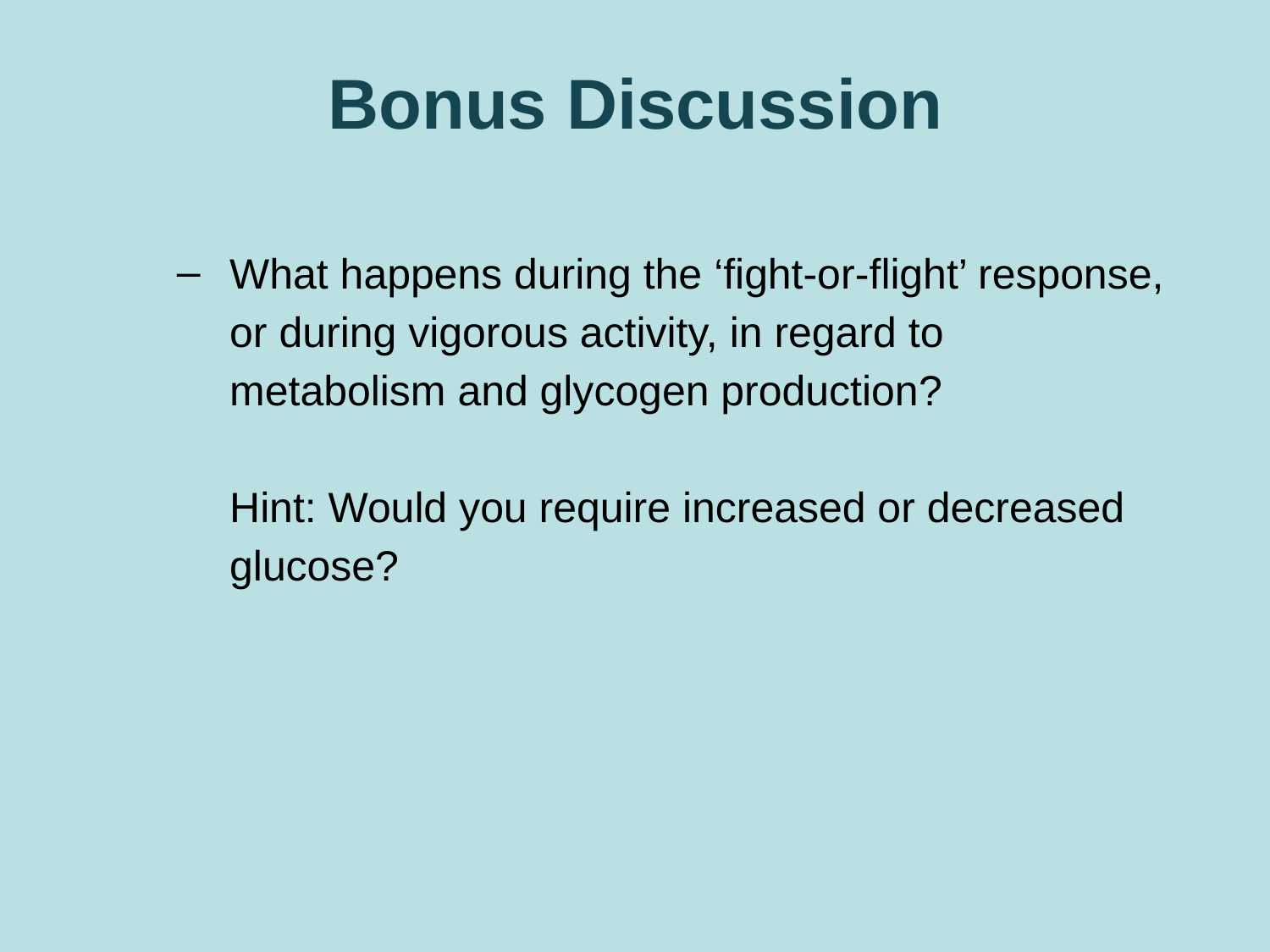

# Bonus Discussion
What happens during the ‘fight-or-flight’ response, or during vigorous activity, in regard to metabolism and glycogen production?

	Hint: Would you require increased or decreased 	glucose?